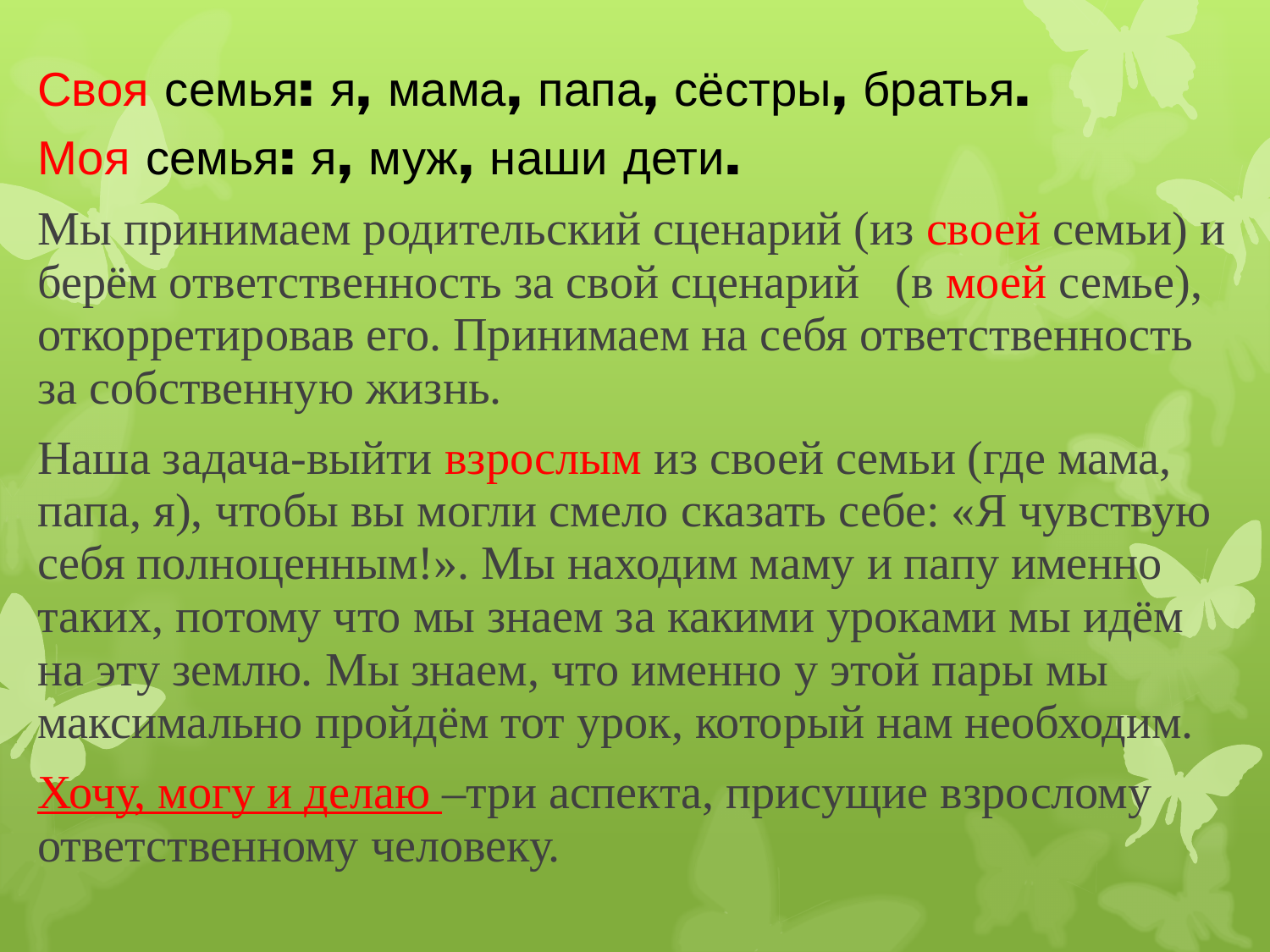

Своя семья: я, мама, папа, сёстры, братья.
Моя семья: я, муж, наши дети.
Мы принимаем родительский сценарий (из своей семьи) и берём ответственность за свой сценарий   (в моей семье), откорретировав его. Принимаем на себя ответственность за собственную жизнь.
Наша задача-выйти взрослым из своей семьи (где мама, папа, я), чтобы вы могли смело сказать себе: «Я чувствую себя полноценным!». Мы находим маму и папу именно таких, потому что мы знаем за какими уроками мы идём на эту землю. Мы знаем, что именно у этой пары мы максимально пройдём тот урок, который нам необходим.
Хочу, могу и делаю –три аспекта, присущие взрослому ответственному человеку.